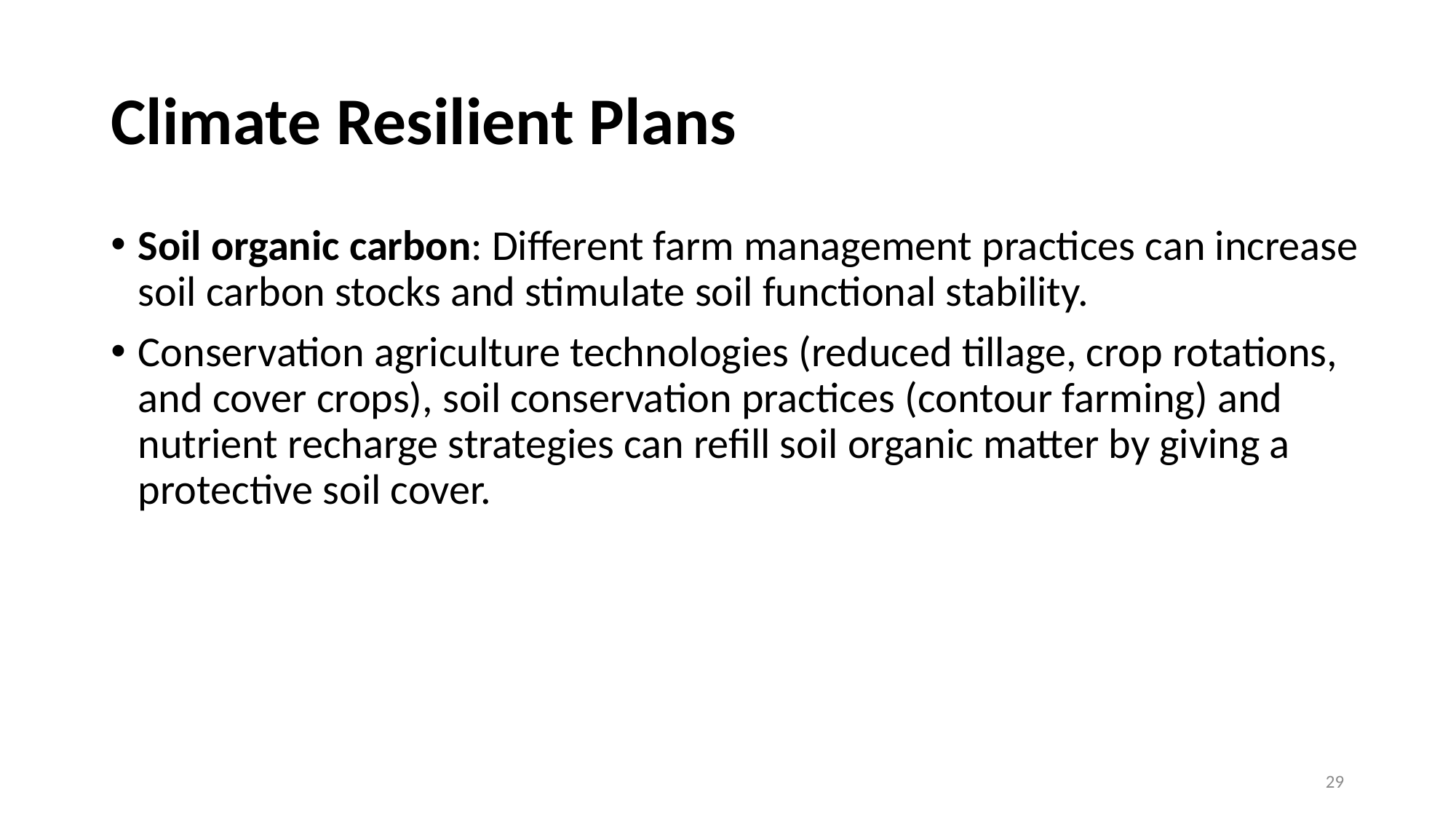

# Climate Resilient Plans
Soil organic carbon: Different farm management practices can increase soil carbon stocks and stimulate soil functional stability.
Conservation agriculture technologies (reduced tillage, crop rotations, and cover crops), soil conservation practices (contour farming) and nutrient recharge strategies can refill soil organic matter by giving a protective soil cover.
29